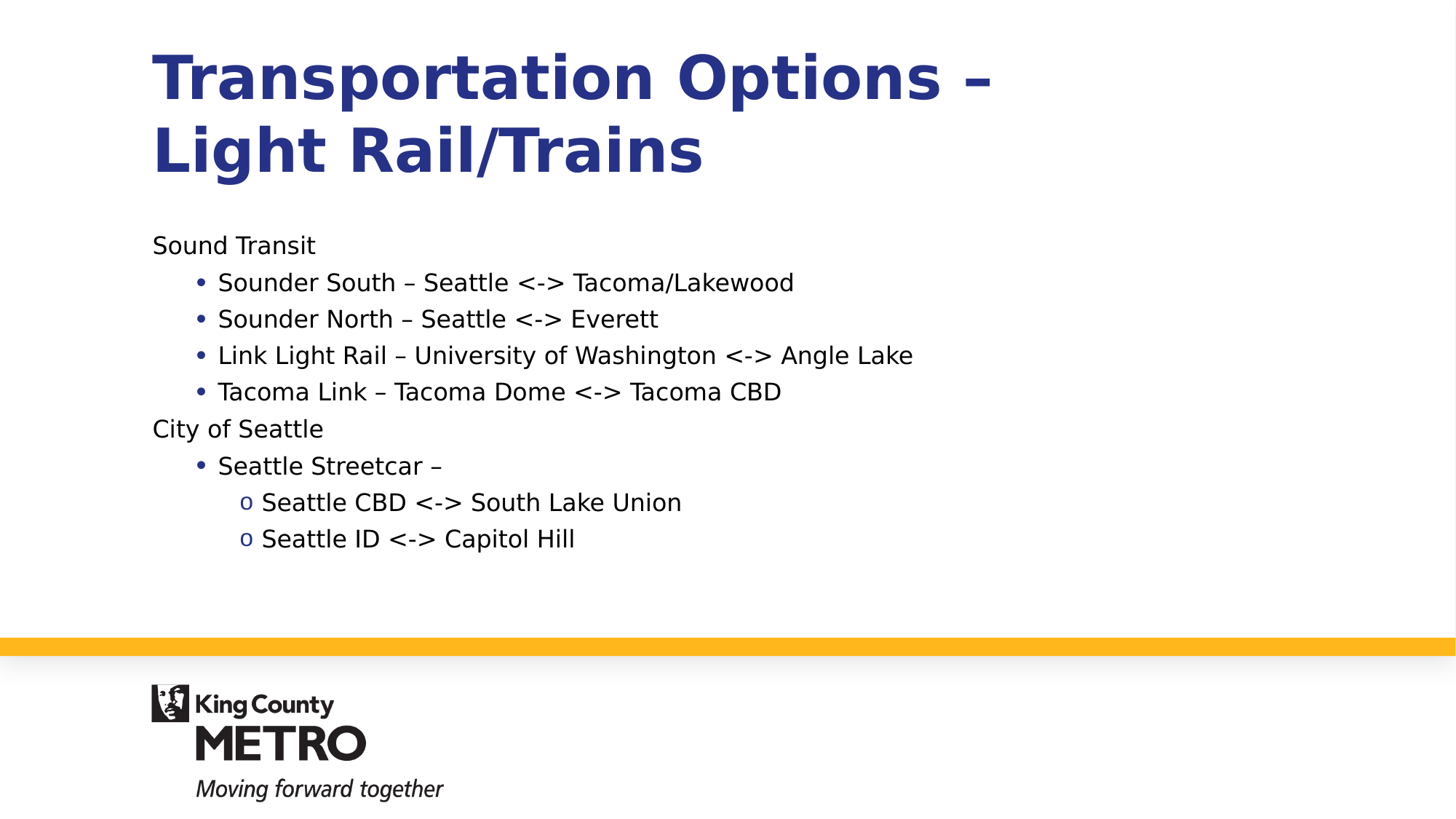

# Transportation Options – Light Rail/Trains
Sound Transit
Sounder South – Seattle <-> Tacoma/Lakewood
Sounder North – Seattle <-> Everett
Link Light Rail – University of Washington <-> Angle Lake
Tacoma Link – Tacoma Dome <-> Tacoma CBD
City of Seattle
Seattle Streetcar –
Seattle CBD <-> South Lake Union
Seattle ID <-> Capitol Hill